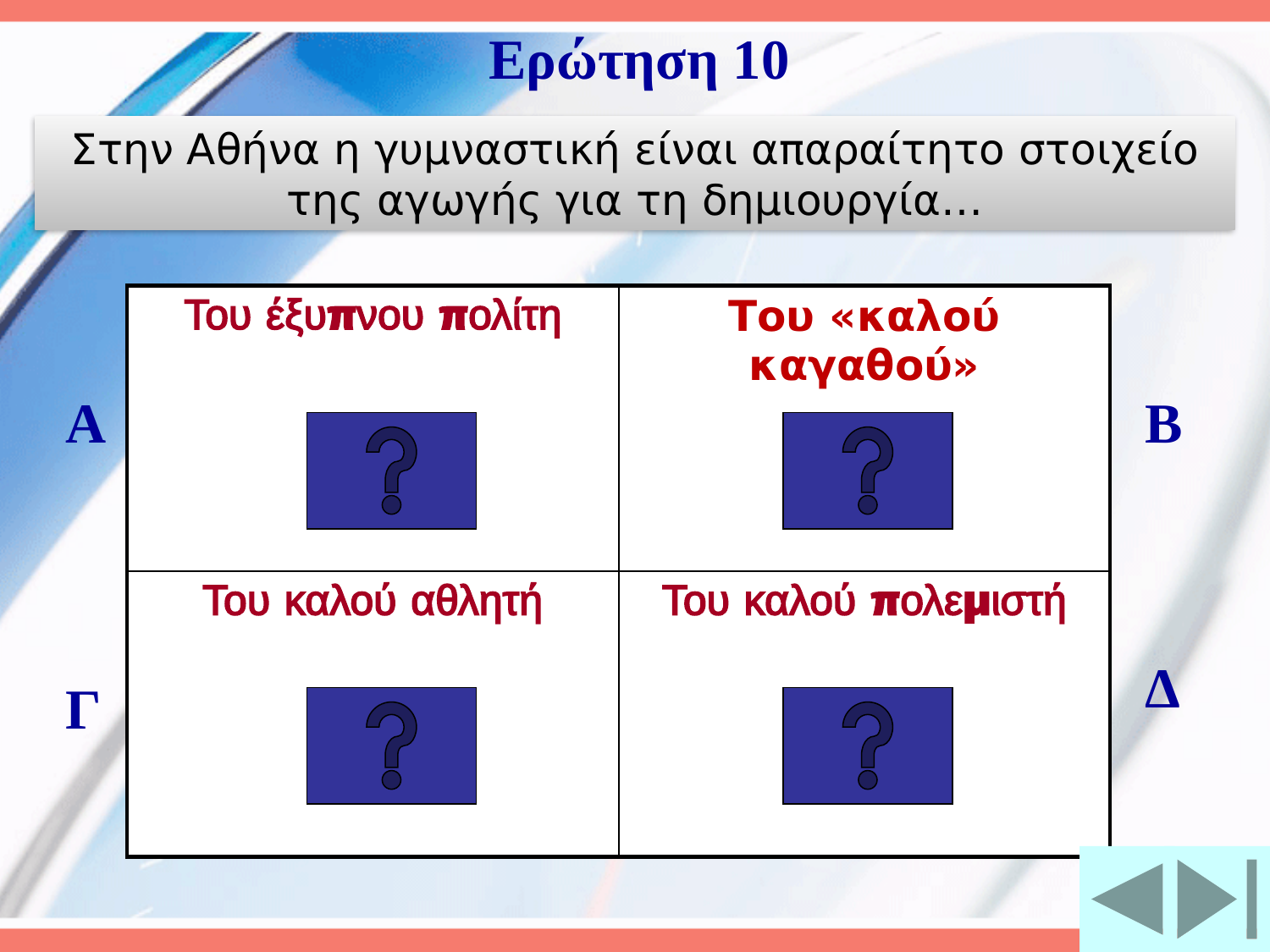

Ερώτηση 10
Στην Αθήνα η γυμναστική είναι απαραίτητο στοιχείο της αγωγής για τη δημιουργία…
| Του έξυπνου πολίτη | Του «καλού καγαθού» |
| --- | --- |
| Του καλού αθλητή | Του καλού πολεμιστή |
Α
Β

Δ
Γ